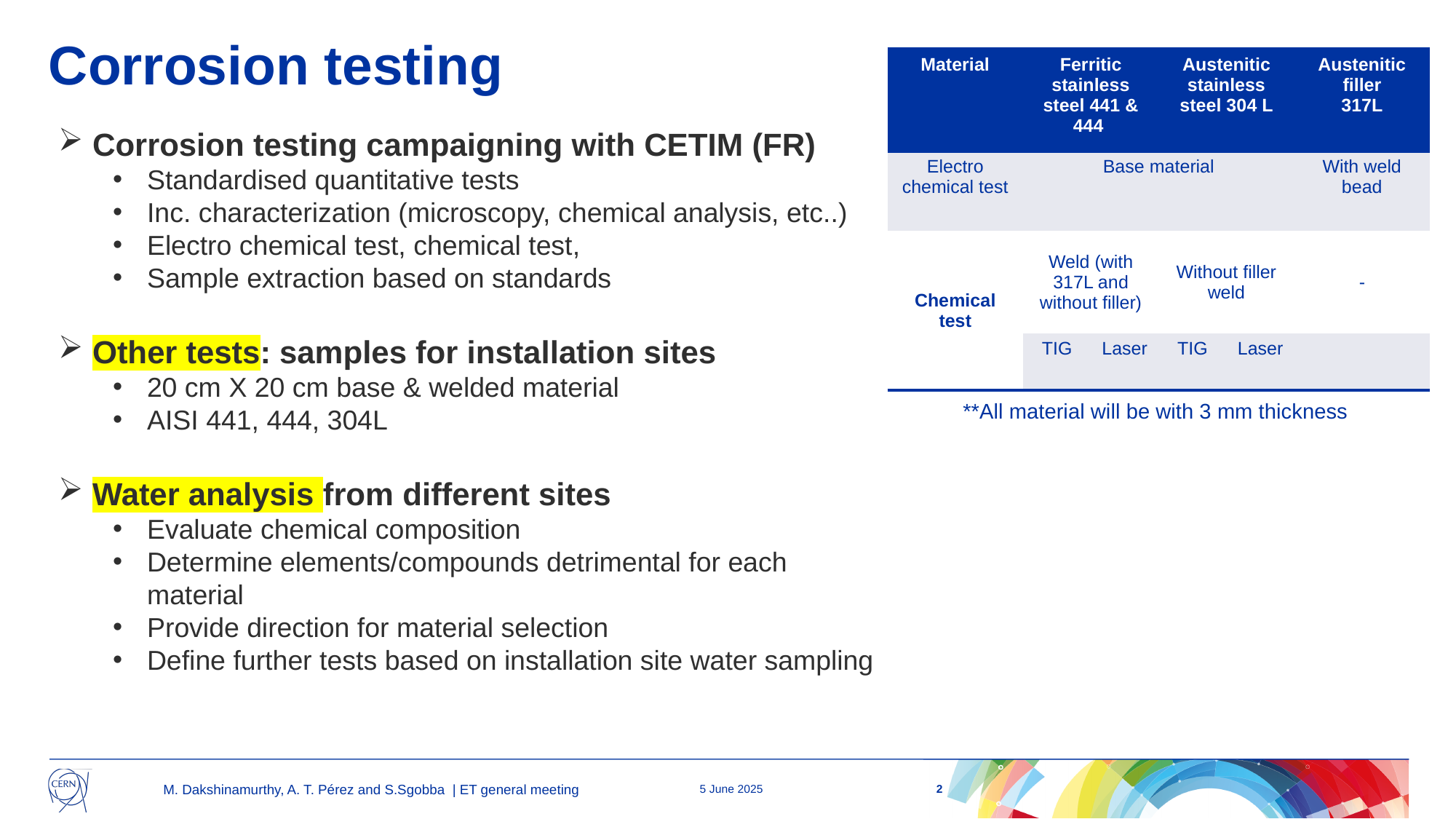

# Corrosion testing
| Material | Ferritic stainless steel 441 & 444 |  | Austenitic stainless steel 304 L |  | Austenitic filler 317L |
| --- | --- | --- | --- | --- | --- |
| Electro chemical test | Base material |  |  |  | With weld bead |
| Chemical test | Weld (with 317L and without filler) |  | Without filler weld |  | - |
|  | TIG | Laser | TIG | Laser |  |
Corrosion testing campaigning with CETIM (FR)
Standardised quantitative tests
Inc. characterization (microscopy, chemical analysis, etc..)
Electro chemical test, chemical test,
Sample extraction based on standards

Other tests: samples for installation sites
20 cm X 20 cm base & welded material
AISI 441, 444, 304L

Water analysis from different sites
Evaluate chemical composition
Determine elements/compounds detrimental for each material
Provide direction for material selection
Define further tests based on installation site water sampling

**All material will be with 3 mm thickness
2
M. Dakshinamurthy, A. T. Pérez and S.Sgobba  | ET general meeting
5 June 2025